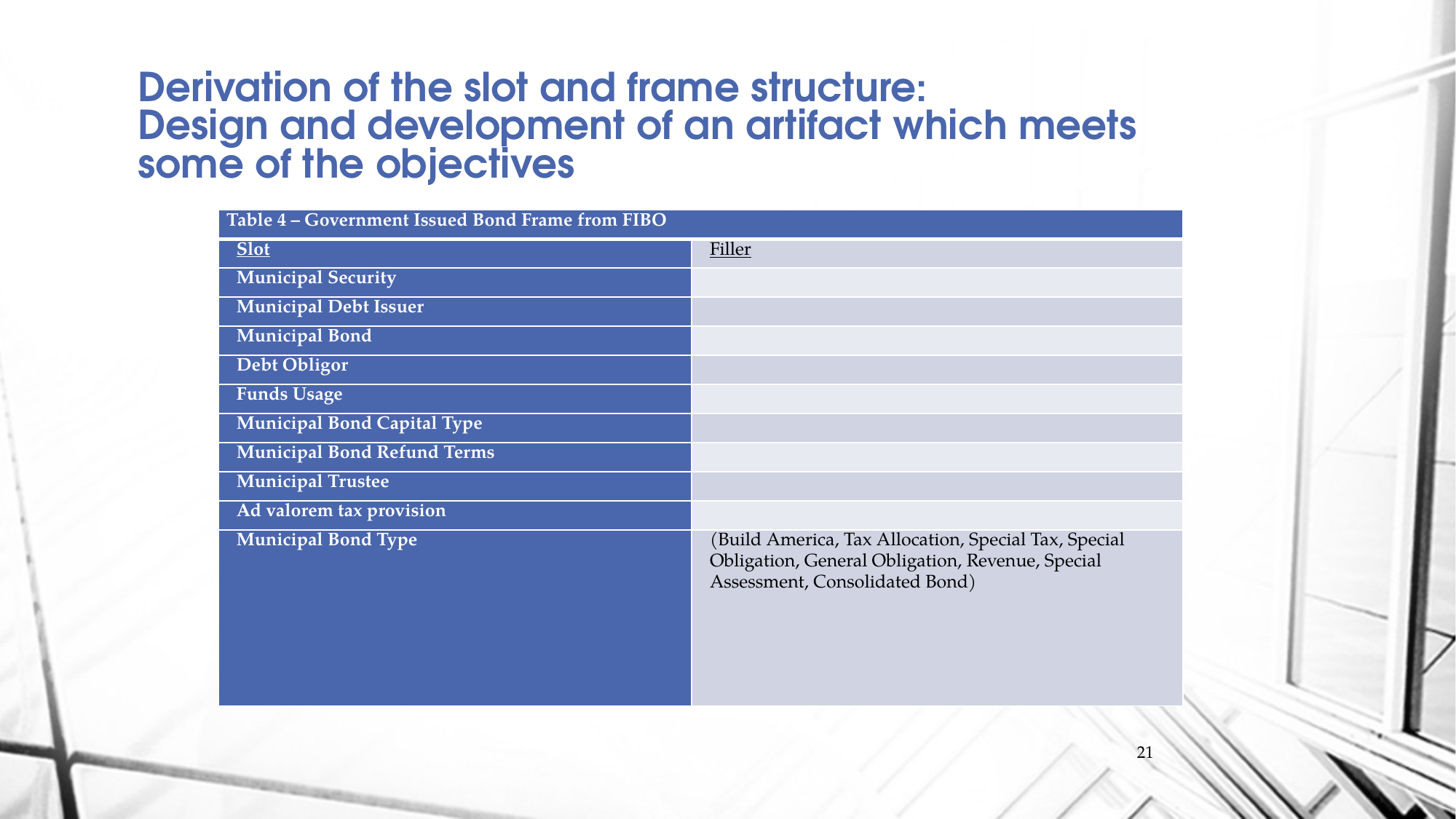

# Derivation of the slot and frame structure: Design and development of an artifact which meets some of the objectives
| Table 4 – Government Issued Bond Frame from FIBO |  |
| --- | --- |
| Slot | Filler |
| Municipal Security |  |
| Municipal Debt Issuer |  |
| Municipal Bond |  |
| Debt Obligor |  |
| Funds Usage |  |
| Municipal Bond Capital Type |  |
| Municipal Bond Refund Terms |  |
| Municipal Trustee |  |
| Ad valorem tax provision |  |
| Municipal Bond Type | (Build America, Tax Allocation, Special Tax, Special Obligation, General Obligation, Revenue, Special Assessment, Consolidated Bond) |

21